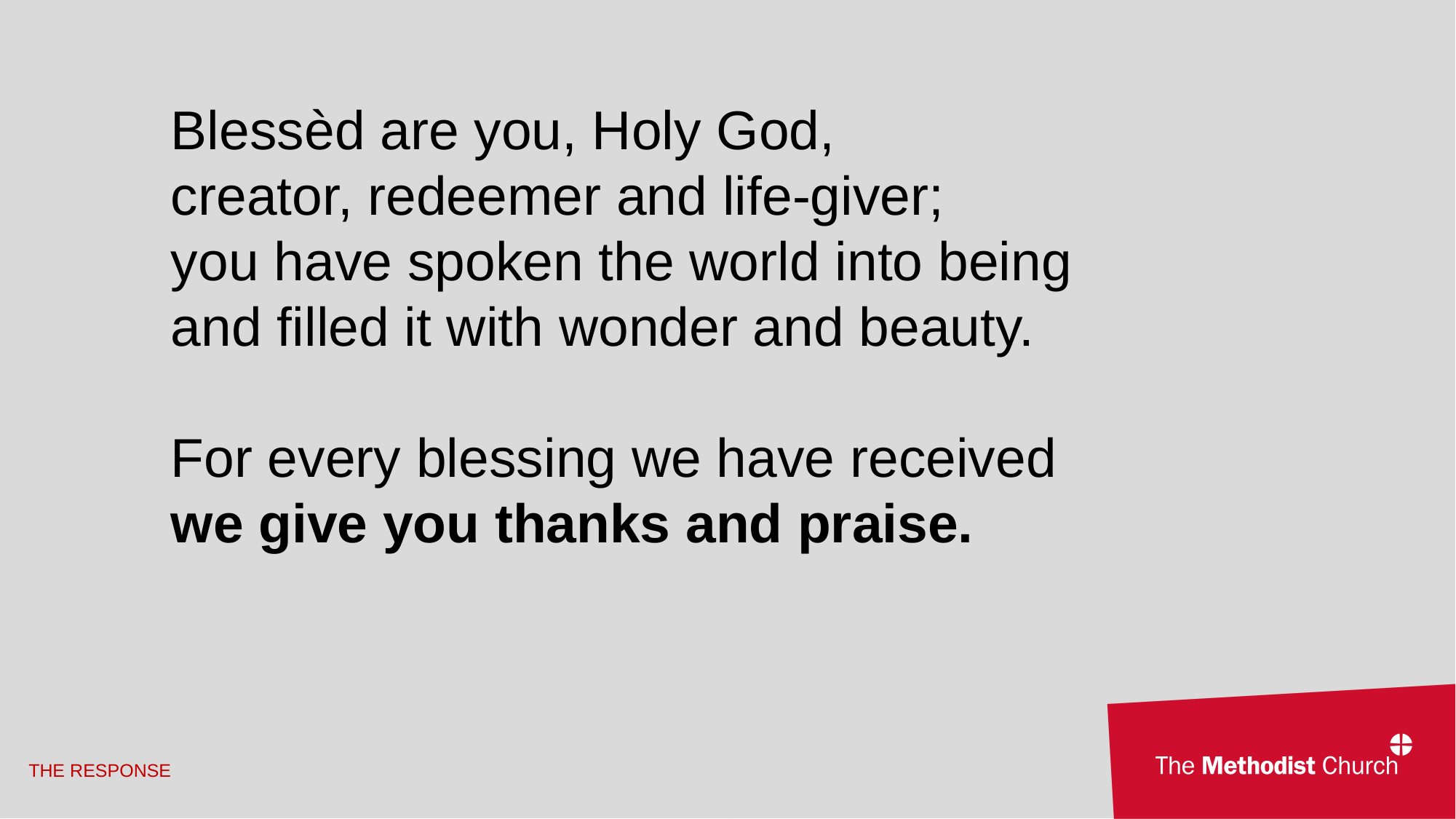

Blessèd are you, Holy God,
creator, redeemer and life-giver;
you have spoken the world into being
and filled it with wonder and beauty.

For every blessing we have received
we give you thanks and praise.